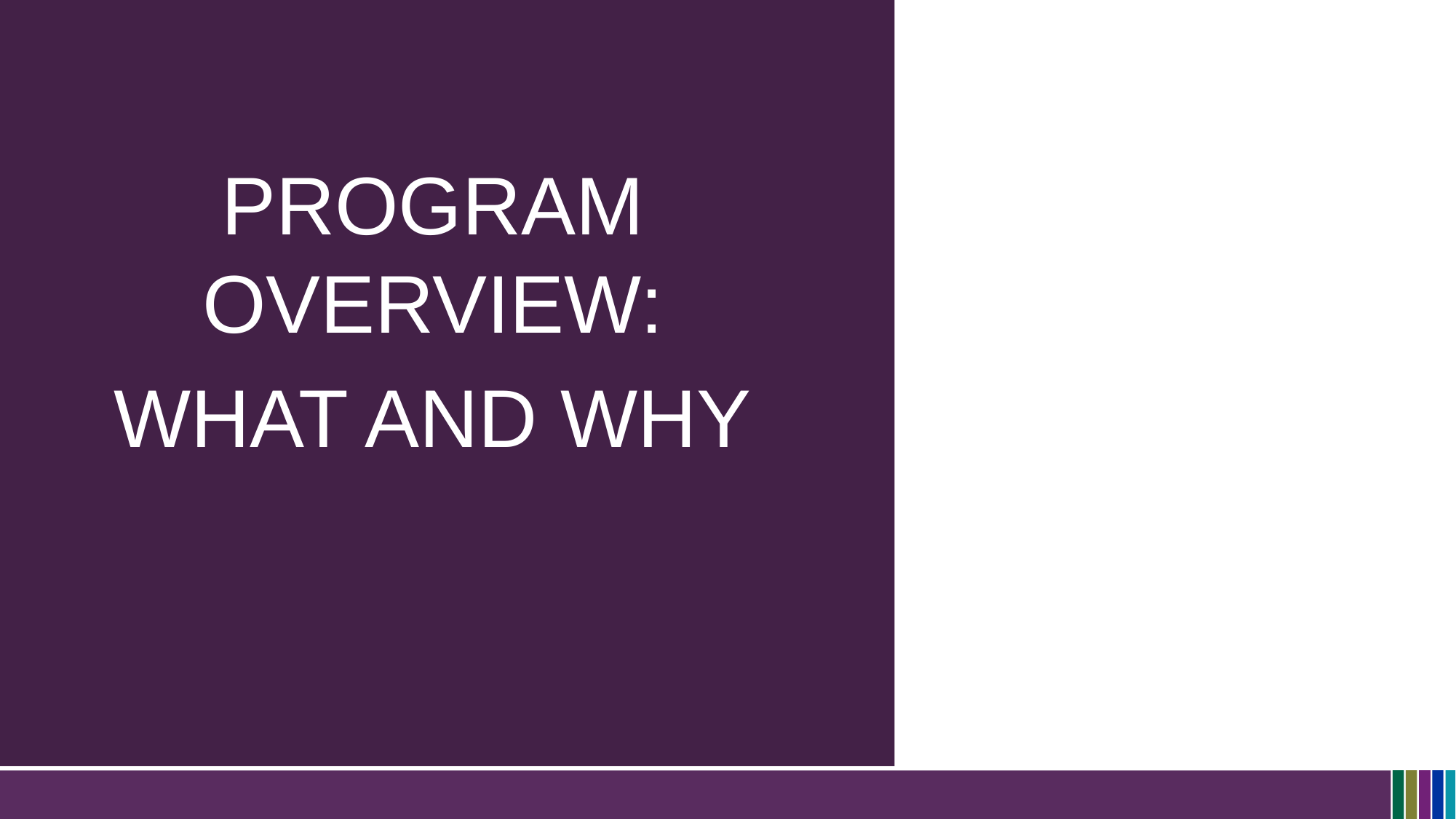

Program Overview:
What and Why
# Program Overview: What and Why